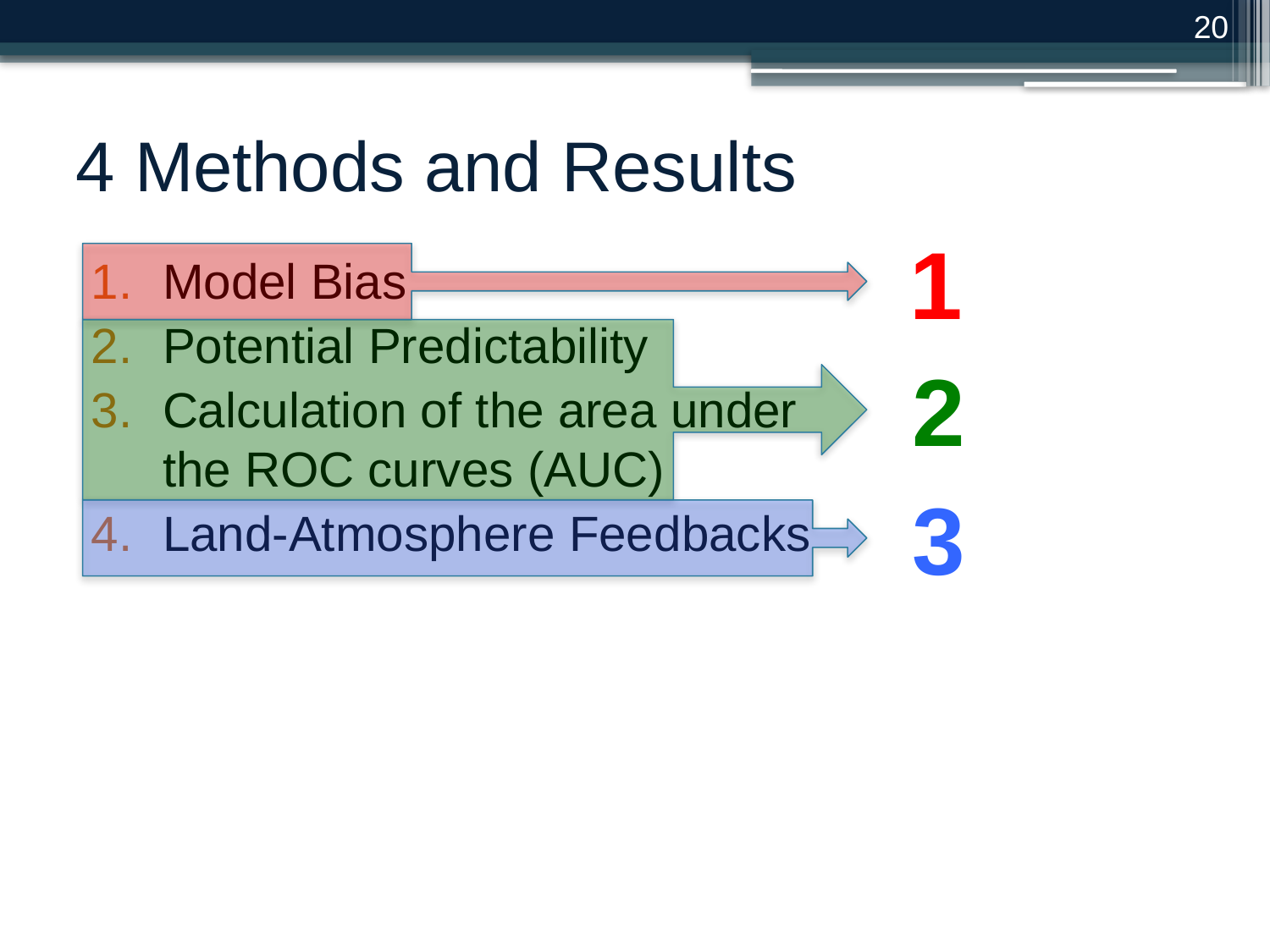

20
# 4 Methods and Results
1
Model Bias
Potential Predictability
Calculation of the area under
the ROC curves (AUC)
Land-Atmosphere Feedbacks

2
3